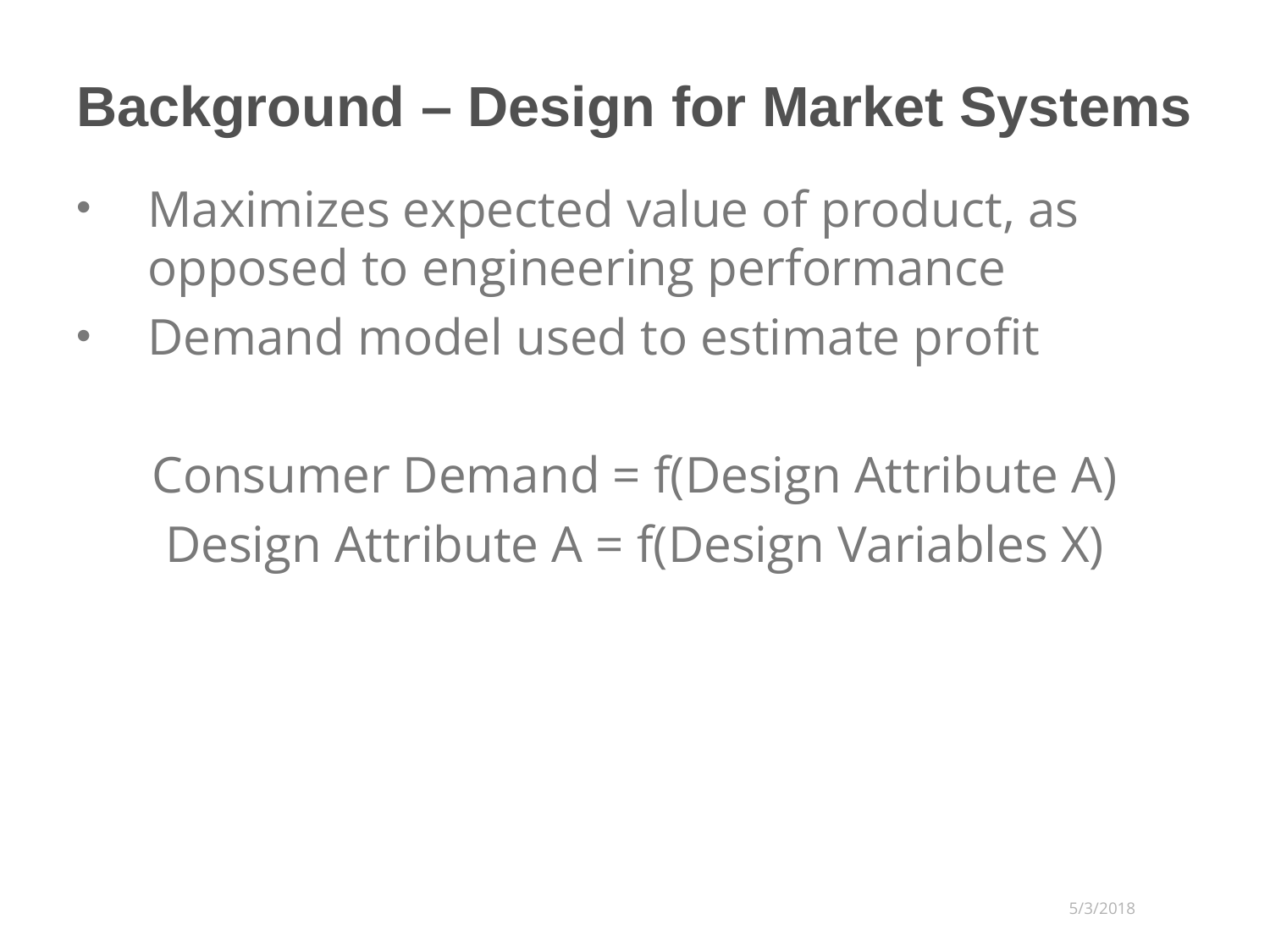

# Background – Design for Market Systems
Maximizes expected value of product, as opposed to engineering performance
Demand model used to estimate profit

Consumer Demand = f(Design Attribute A)
Design Attribute A = f(Design Variables X)

5/3/2018
6